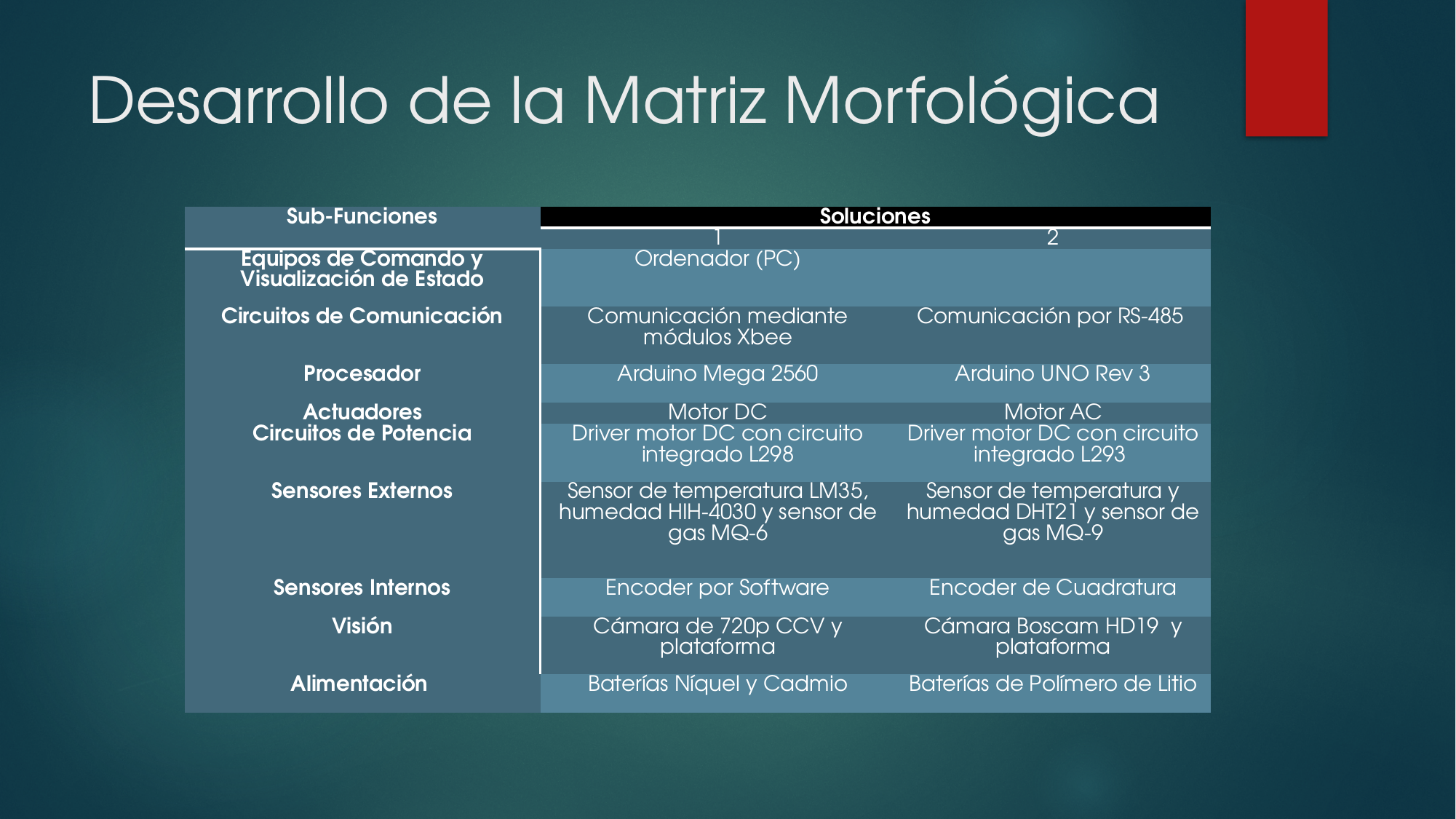

# Desarrollo de la Matriz Morfológica
| Sub-Funciones | Soluciones |  |
| --- | --- | --- |
|  | 1 | 2 |
| Equipos de Comando y Visualización de Estado | Ordenador (PC) |  |
| Circuitos de Comunicación | Comunicación mediante módulos Xbee | Comunicación por RS-485 |
| Procesador | Arduino Mega 2560 | Arduino UNO Rev 3 |
| Actuadores | Motor DC | Motor AC |
| Circuitos de Potencia | Driver motor DC con circuito integrado L298 | Driver motor DC con circuito integrado L293 |
| Sensores Externos | Sensor de temperatura LM35, humedad HIH-4030 y sensor de gas MQ-6 | Sensor de temperatura y humedad DHT21 y sensor de gas MQ-9 |
| Sensores Internos | Encoder por Software | Encoder de Cuadratura |
| Visión | Cámara de 720p CCV y plataforma | Cámara Boscam HD19 y plataforma |
| Alimentación | Baterías Níquel y Cadmio | Baterías de Polímero de Litio |